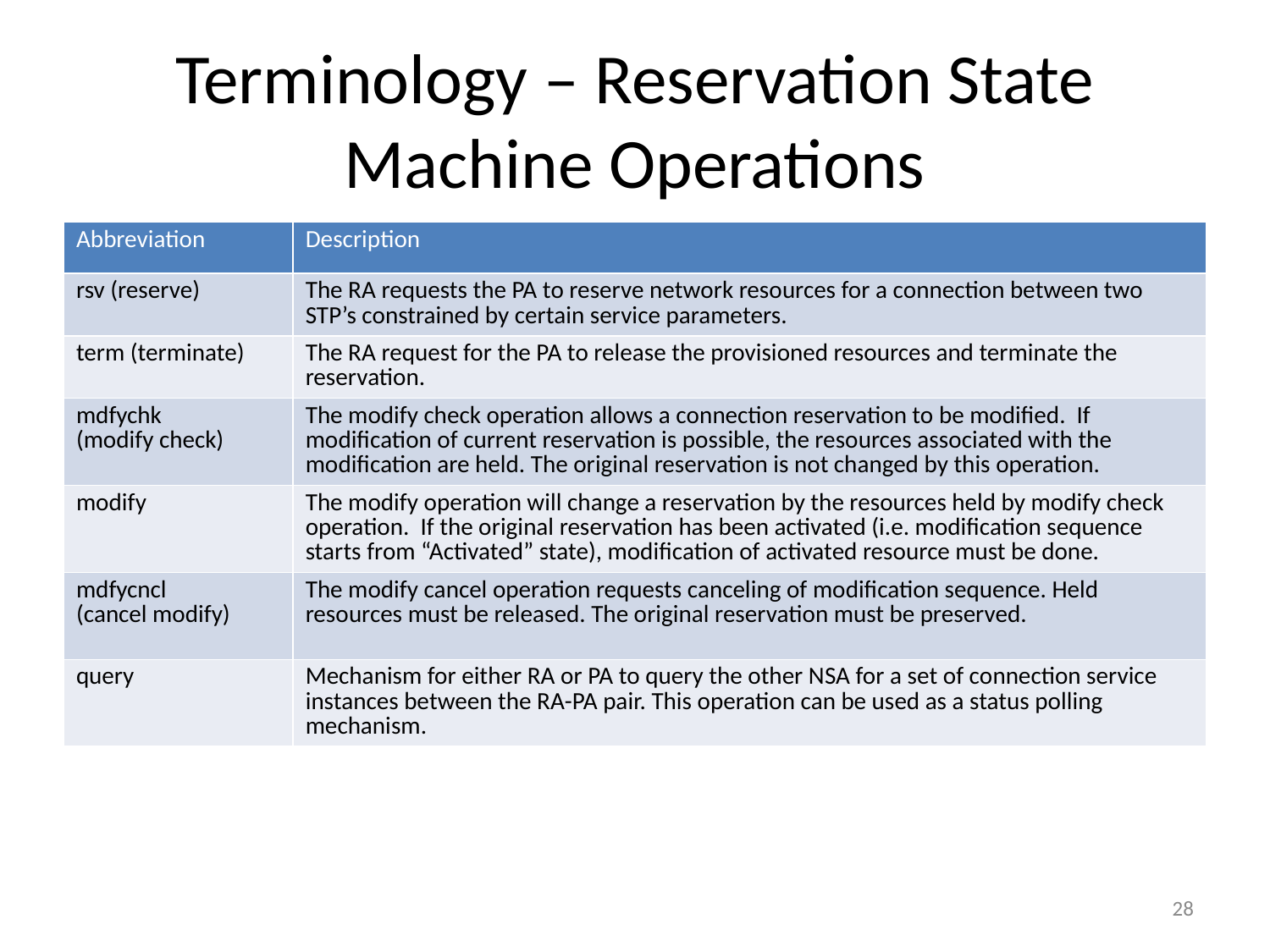

# Terminology – Reservation State Machine Operations
| Abbreviation | Description |
| --- | --- |
| rsv (reserve) | The RA requests the PA to reserve network resources for a connection between two STP’s constrained by certain service parameters. |
| term (terminate) | The RA request for the PA to release the provisioned resources and terminate the reservation. |
| mdfychk (modify check) | The modify check operation allows a connection reservation to be modified. If modification of current reservation is possible, the resources associated with the modification are held. The original reservation is not changed by this operation. |
| modify | The modify operation will change a reservation by the resources held by modify check operation. If the original reservation has been activated (i.e. modification sequence starts from “Activated” state), modification of activated resource must be done. |
| mdfycncl (cancel modify) | The modify cancel operation requests canceling of modification sequence. Held resources must be released. The original reservation must be preserved. |
| query | Mechanism for either RA or PA to query the other NSA for a set of connection service instances between the RA-PA pair. This operation can be used as a status polling mechanism. |
28